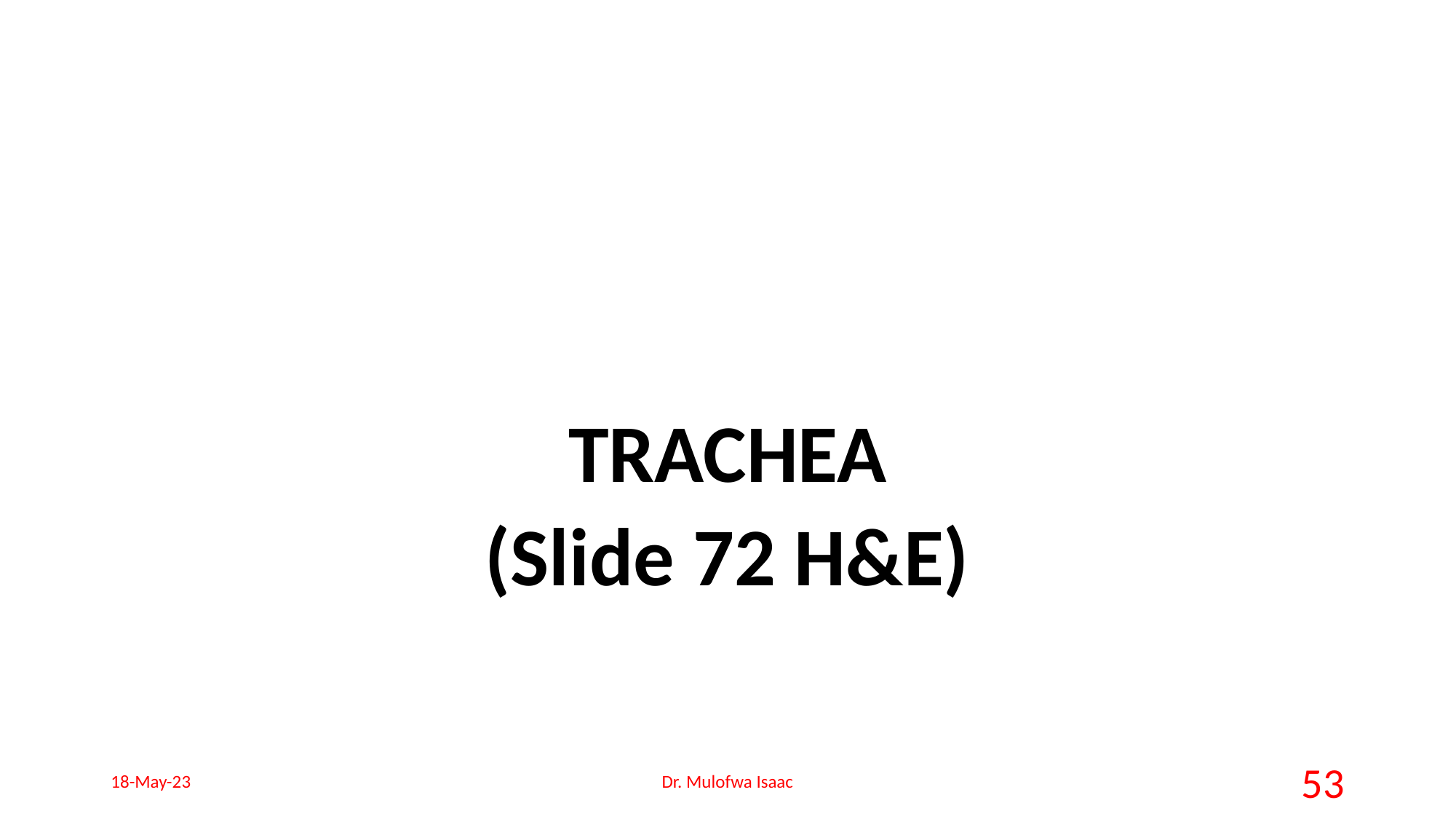

TRACHEA
(Slide 72 H&E)
18-May-23
Dr. Mulofwa Isaac
53